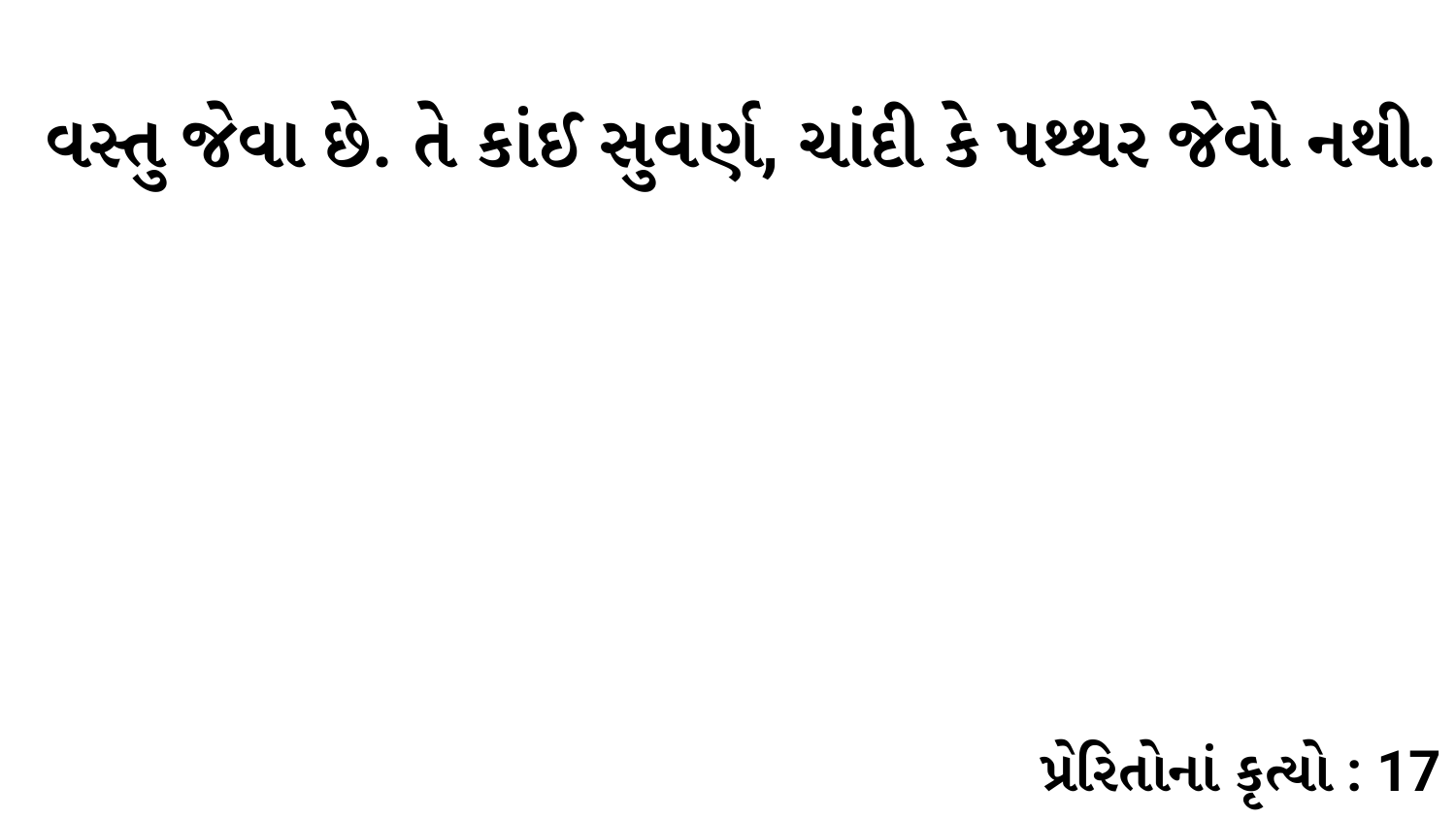

વસ્તુ જેવા છે. તે કાંઈ સુવર્ણ, ચાંદી કે પથ્થર જેવો નથી.
પ્રેરિતોનાં કૃત્યો : 17